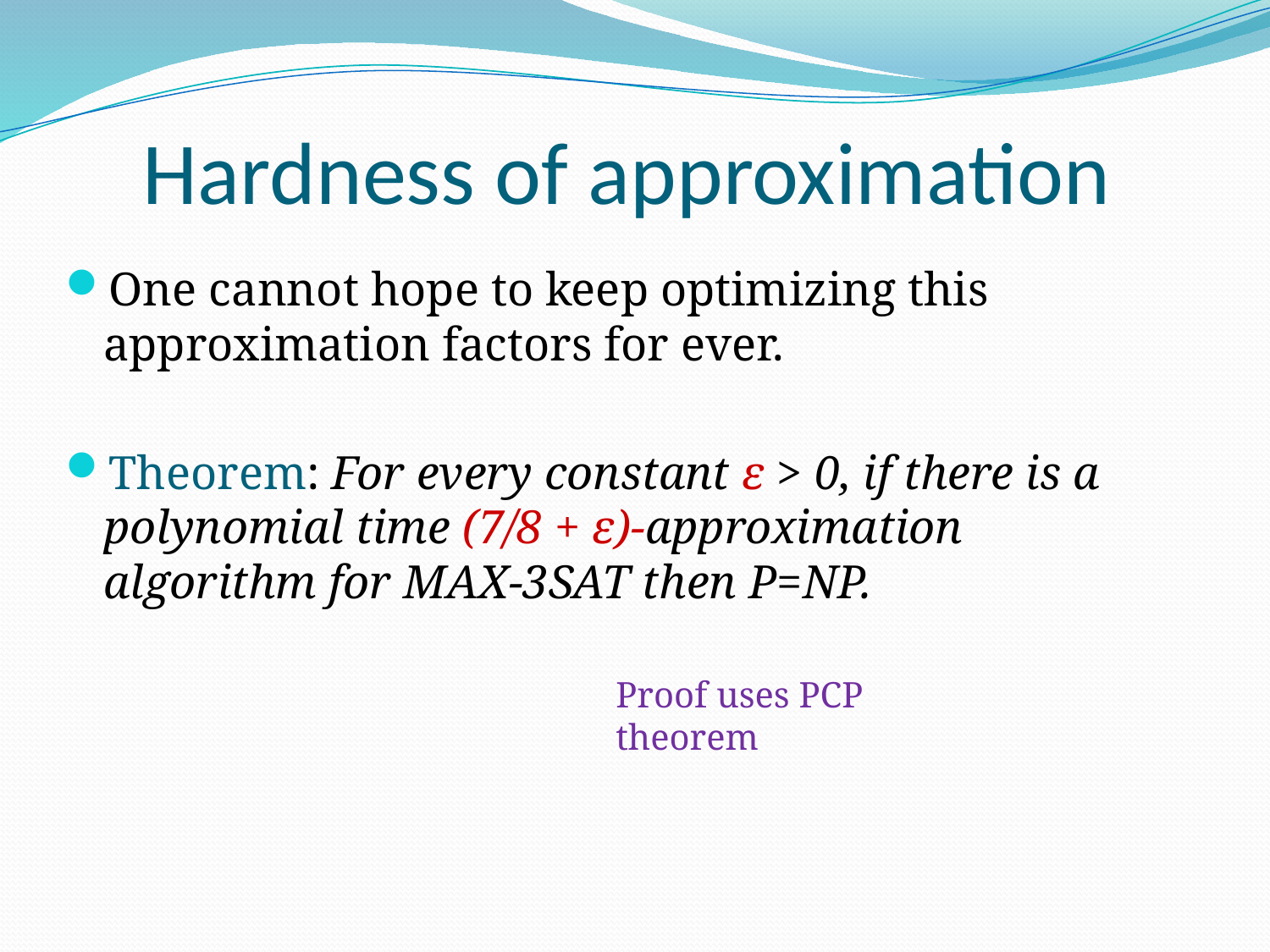

# Hardness of approximation
One cannot hope to keep optimizing this approximation factors for ever.

Theorem: For every constant ε > 0, if there is a polynomial time (7/8 + ε)-approximation algorithm for MAX-3SAT then P=NP.

Proof uses PCP theorem